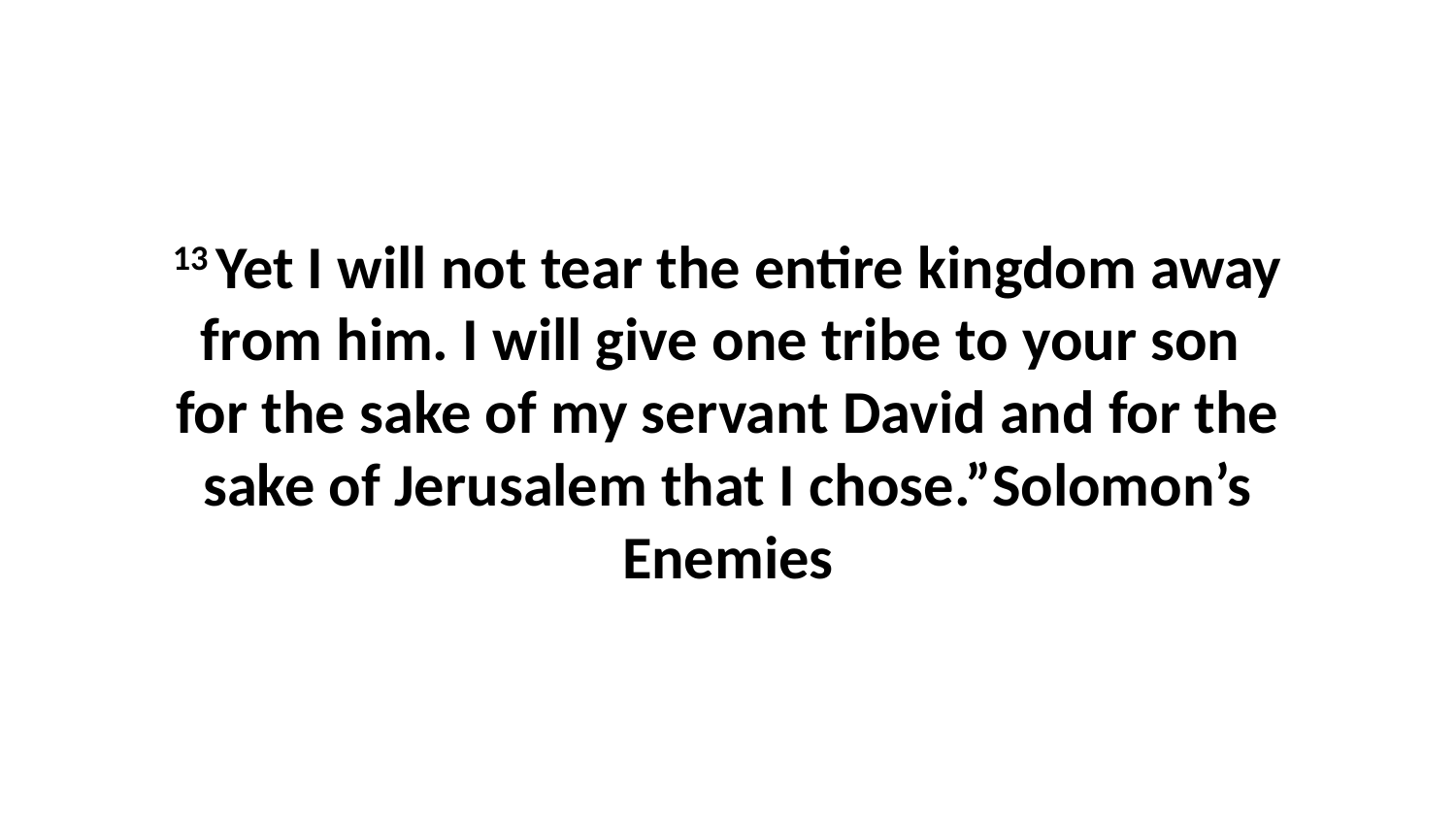

13 Yet I will not tear the entire kingdom away from him. I will give one tribe to your son  for the sake of my servant David and for the sake of Jerusalem that I chose.”Solomon’s Enemies